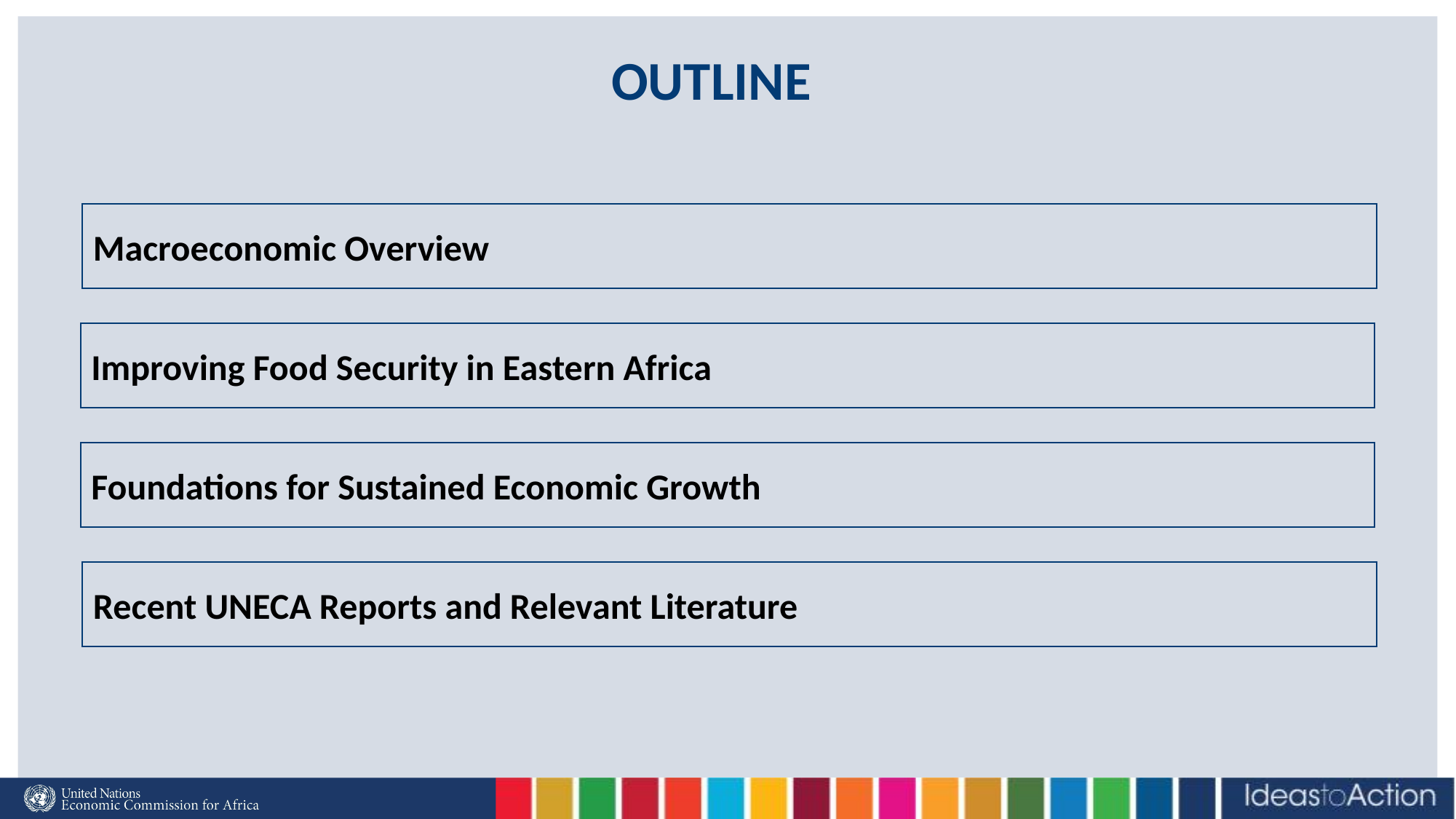

OUTLINE
Macroeconomic Overview
Improving Food Security in Eastern Africa
Foundations for Sustained Economic Growth
Recent UNECA Reports and Relevant Literature